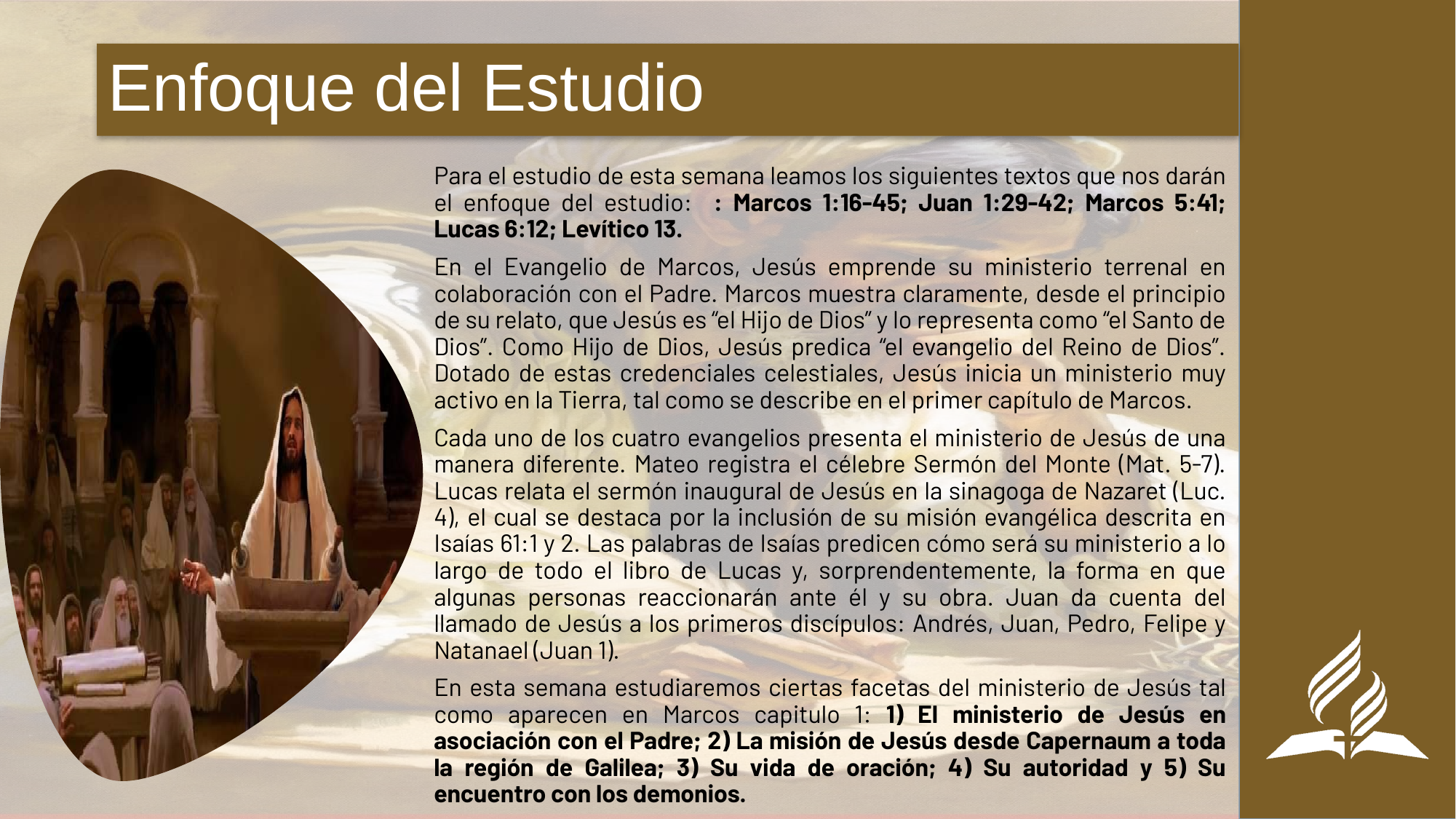

# Enfoque del Estudio
Para el estudio de esta semana leamos los siguientes textos que nos darán el enfoque del estudio:  : Marcos 1:16-45; Juan 1:29-42; Marcos 5:41; Lucas 6:12; Levítico 13.
En el Evangelio de Marcos, Jesús emprende su ministerio terrenal en colaboración con el Padre. Marcos muestra claramente, desde el principio de su relato, que Jesús es “el Hijo de Dios” y lo representa como “el Santo de Dios”. Como Hijo de Dios, Jesús predica “el evangelio del Reino de Dios”. Dotado de estas credenciales celestiales, Jesús inicia un ministerio muy activo en la Tierra, tal como se describe en el primer capítulo de Marcos.
Cada uno de los cuatro evangelios presenta el ministerio de Jesús de una manera diferente. Mateo registra el célebre Sermón del Monte (Mat. 5-7). Lucas relata el sermón inaugural de Jesús en la sinagoga de Nazaret (Luc. 4), el cual se destaca por la inclusión de su misión evangélica descrita en Isaías 61:1 y 2. Las palabras de Isaías predicen cómo será su ministerio a lo largo de todo el libro de Lucas y, sorprendentemente, la forma en que algunas personas reaccionarán ante él y su obra. Juan da cuenta del llamado de Jesús a los primeros discípulos: Andrés, Juan, Pedro, Felipe y Natanael (Juan 1).
En esta semana estudiaremos ciertas facetas del ministerio de Jesús tal como aparecen en Marcos capitulo 1: 1) El ministerio de Jesús en asociación con el Padre; 2) La misión de Jesús desde Capernaum a toda la región de Galilea; 3) Su vida de oración; 4) Su autoridad y 5) Su encuentro con los demonios.